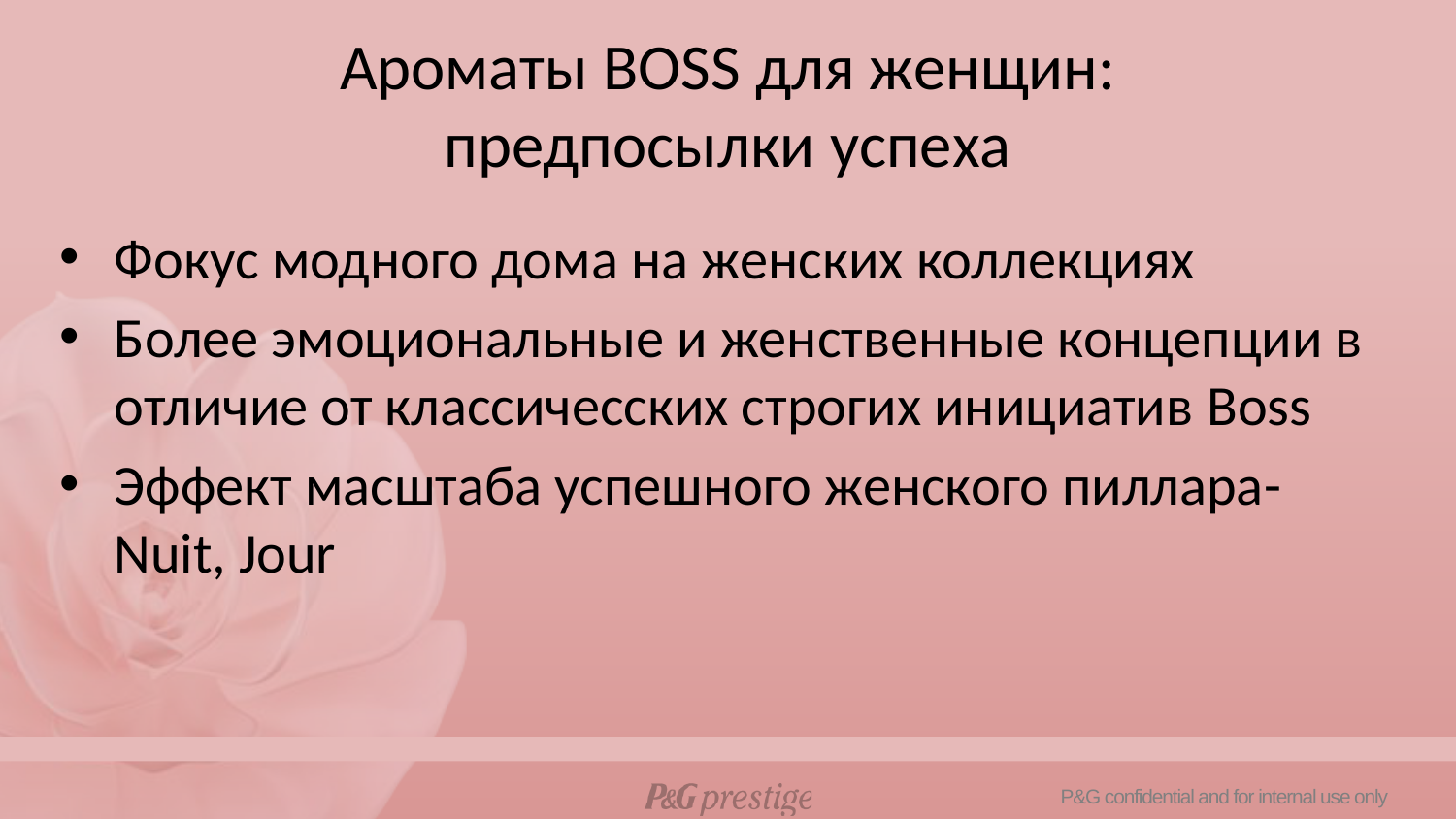

# Ароматы BOSS для женщин: предпосылки успеха
Фокус модного дома на женских коллекциях
Более эмоциональные и женственные концепции в отличие от классичесских строгих инициатив Boss
Эффект масштаба успешного женского пиллара- Nuit, Jour